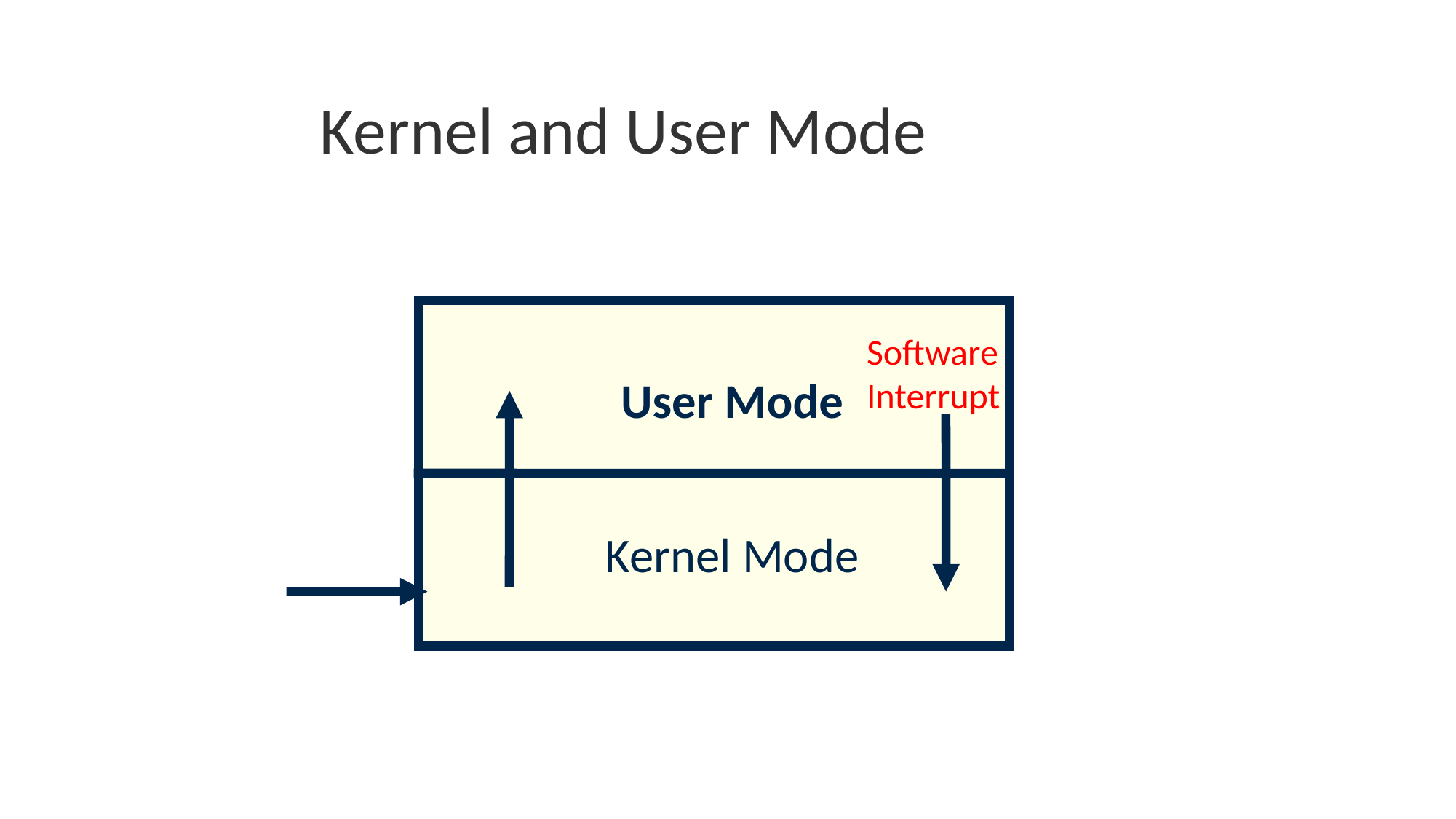

Kernel and User Mode

Software Interrupt
User Mode

Kernel Mode